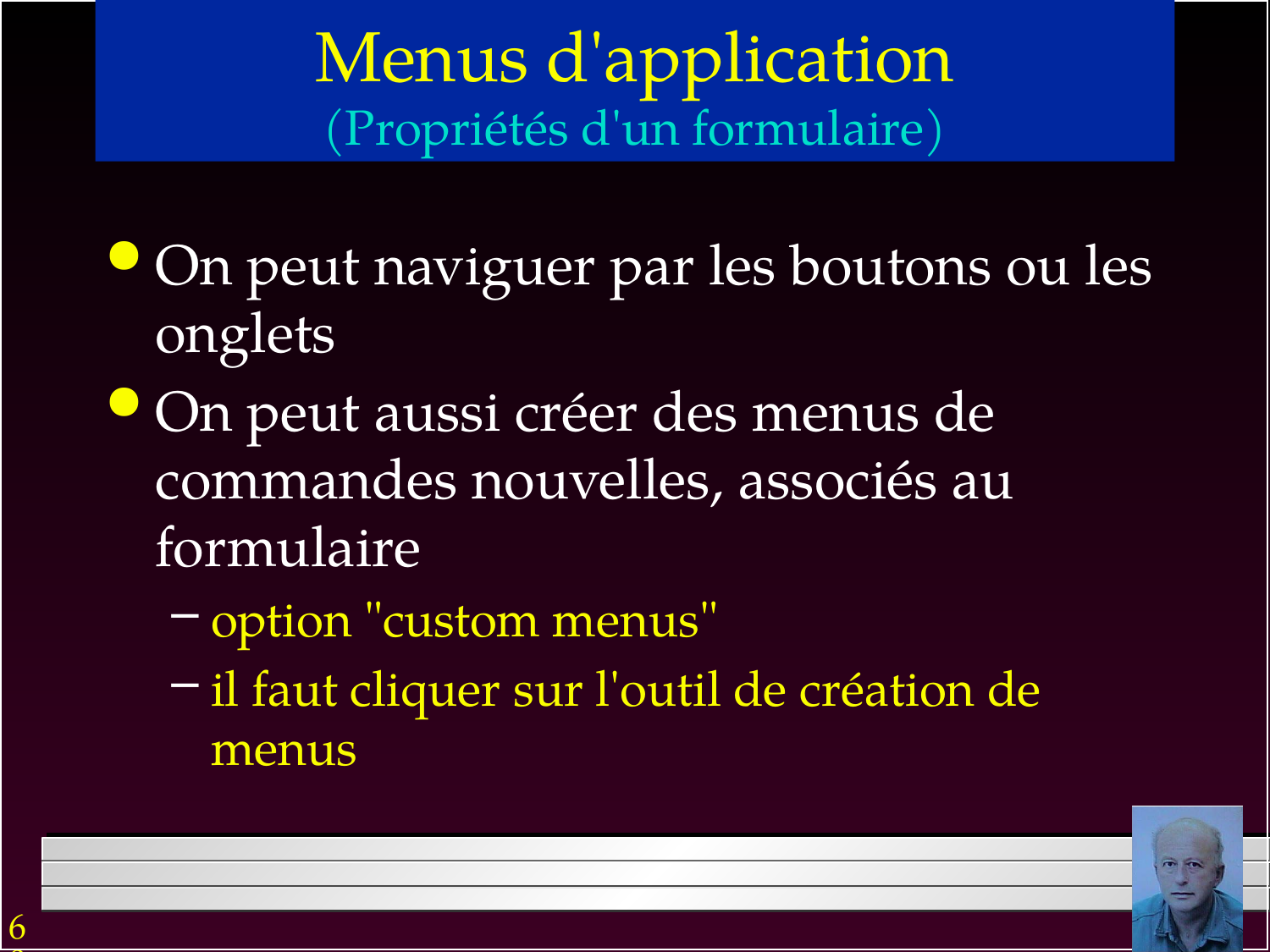

# Menus d'application (Propriétés d'un formulaire)
On peut naviguer par les boutons ou les onglets
On peut aussi créer des menus de commandes nouvelles, associés au formulaire
option "custom menus"
il faut cliquer sur l'outil de création de menus